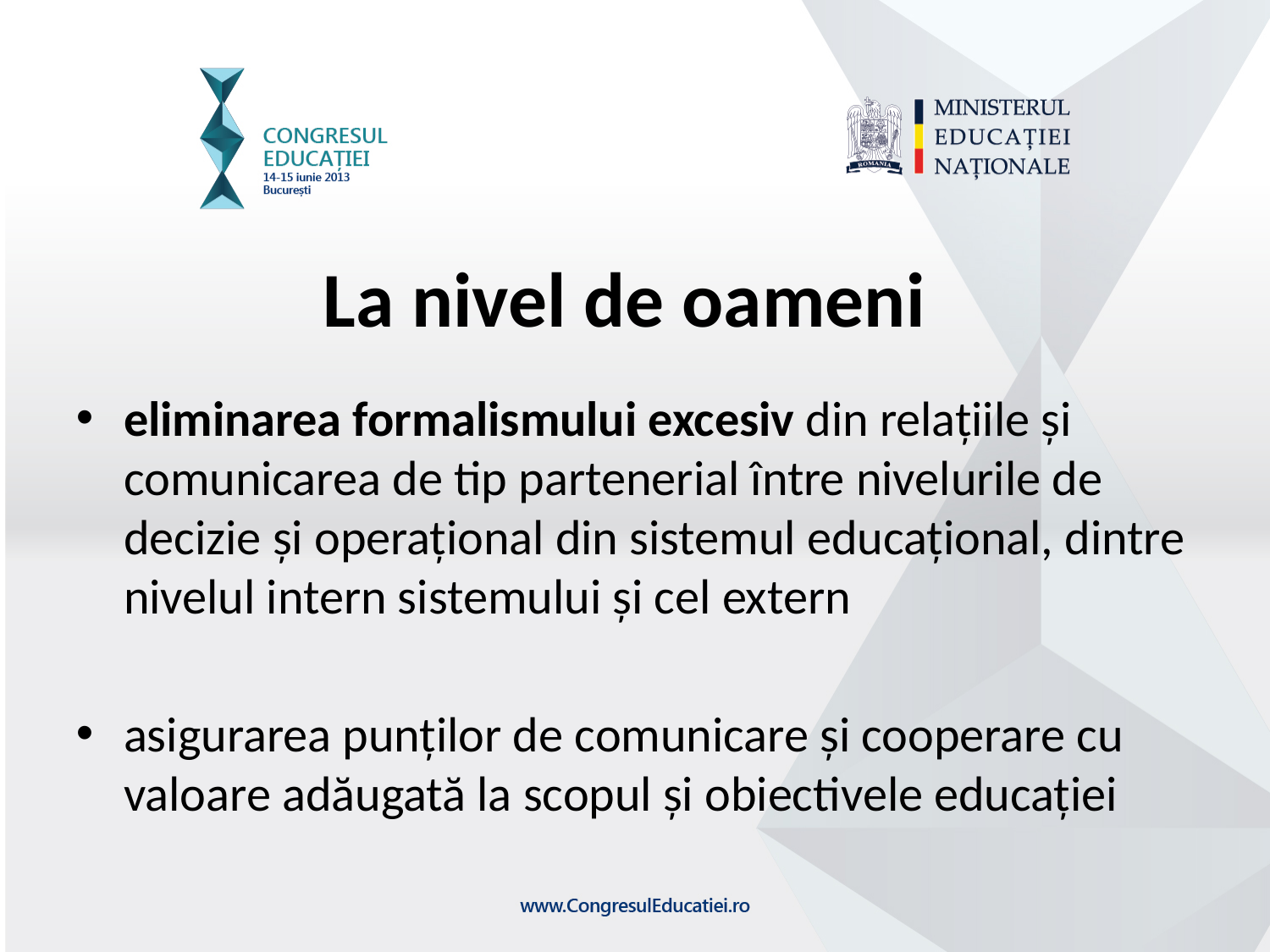

La nivel de oameni
eliminarea formalismului excesiv din relațiile și comunicarea de tip partenerial între nivelurile de decizie și operațional din sistemul educațional, dintre nivelul intern sistemului și cel extern

asigurarea punților de comunicare și cooperare cu valoare adăugată la scopul și obiectivele educației